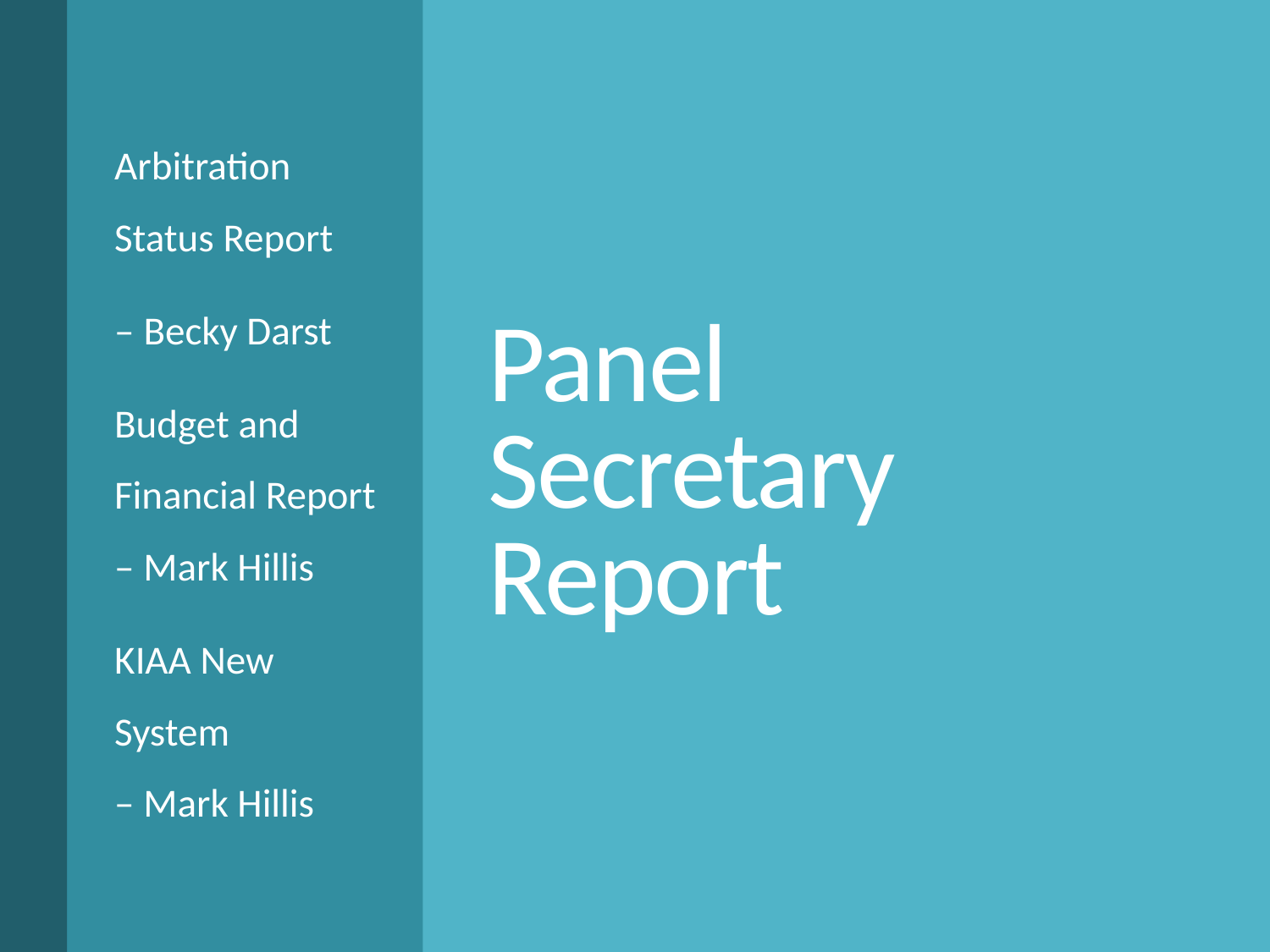

Arbitration Status Report
– Becky Darst
Budget and Financial Report – Mark Hillis
KIAA New System
– Mark Hillis
# Panel Secretary Report
6